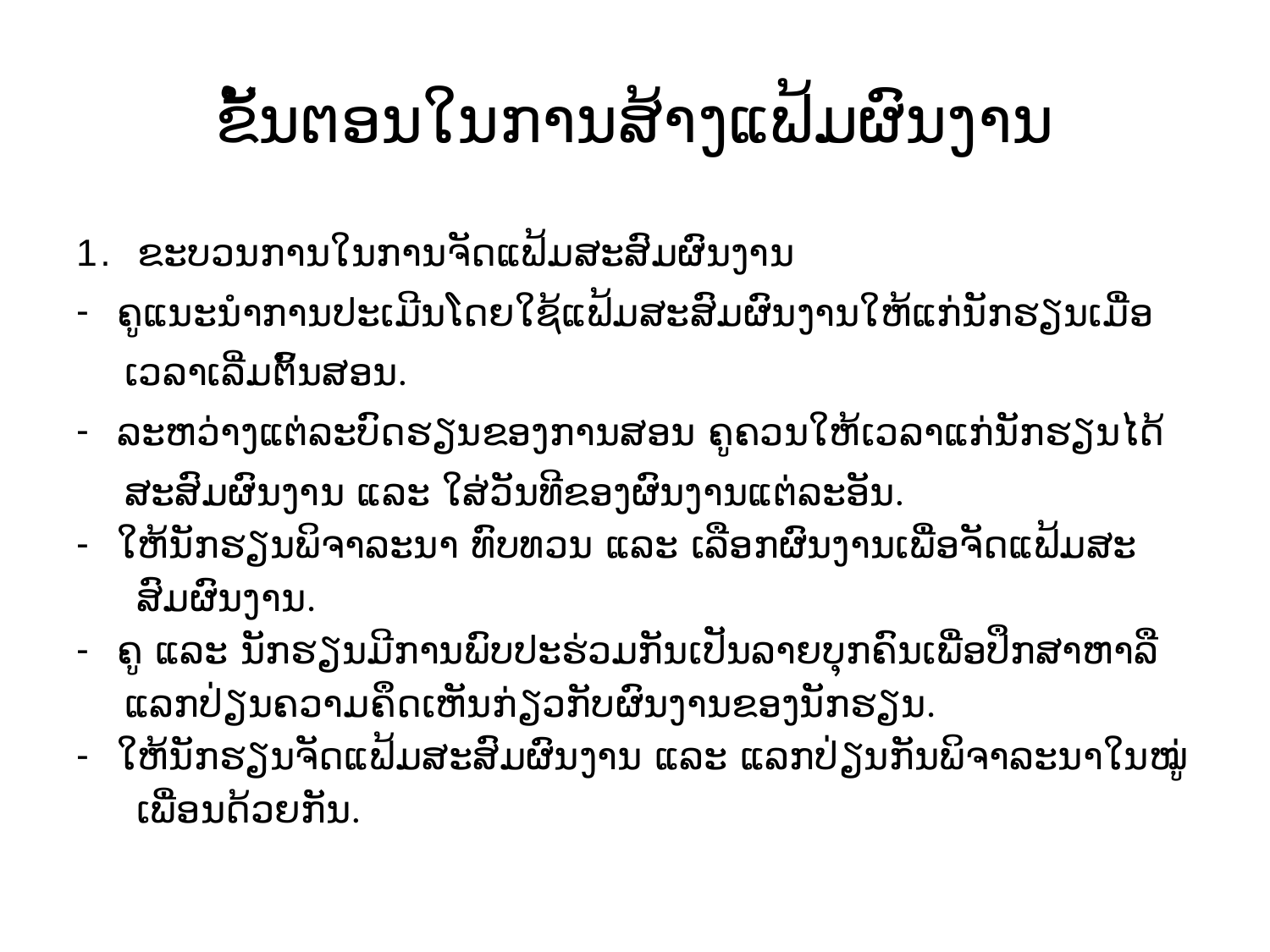

# ຂັ້ນຕອນໃນການສ້າງແຟ້ມຜົນງານ
ຂະບວນການໃນການຈັດແຟ້ມສະສົມຜົນງານ
ຄູແນະນຳການປະເມີນໂດຍໃຊ້ແຟ້ມສະສົມຜົນງານໃຫ້ແກ່ນັກຮຽນເມື່ອ
    ເວລາເລີ່ມຕົ້ນສອນ.
ລະຫວ່າງແຕ່ລະບົດຮຽນຂອງການສອນ ຄູຄວນໃຫ້ເວລາແກ່ນັກຮຽນໄດ້
    ສະສົມຜົນງານ ແລະ ໃສ່ວັນທີຂອງຜົນງານແຕ່ລະອັນ.
ໃຫ້ນັກຮຽນພິຈາລະນາ ທົບທວນ ແລະ ເລືອກຜົນງານເພື່ອຈັດແຟ້ມສະ
     ສົມຜົນງານ.
ຄູ ແລະ ນັກຮຽນມີການພົບປະຮ່ວມກັນເປັນລາຍບຸກຄົນເພື່ອປຶກສາຫາລື
    ແລກປ່ຽນຄວາມຄຶດເຫັນກ່ຽວກັບຜົນງານຂອງນັກຮຽນ.
ໃຫ້ນັກຮຽນຈັດແຟ້ມສະສົມຜົນງານ ແລະ ແລກປ່ຽນກັນພິຈາລະນາໃນໝູ່
     ເພື່ອນດ້ວຍກັນ.